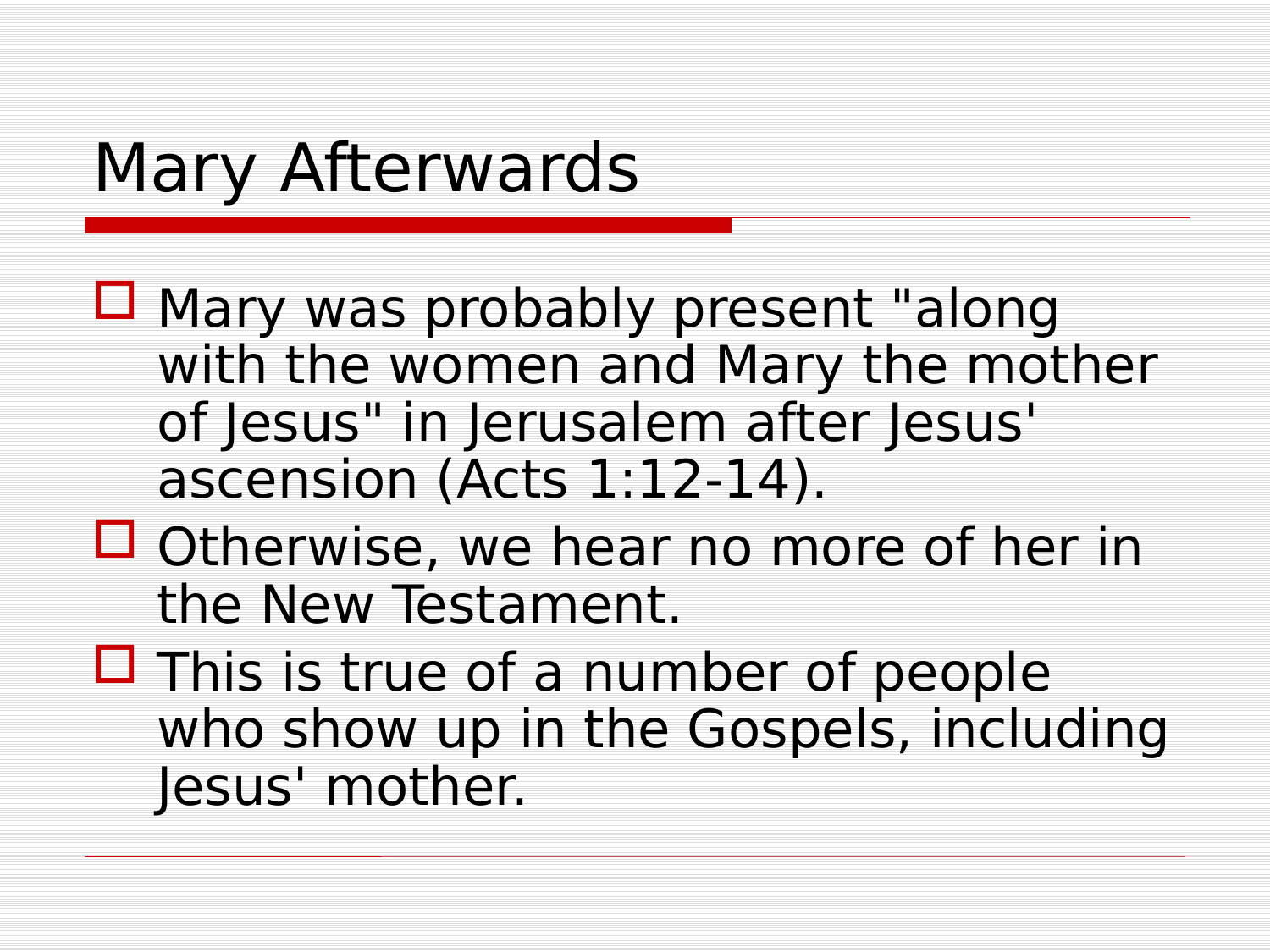

# Mary Afterwards
Mary was probably present "along with the women and Mary the mother of Jesus" in Jerusalem after Jesus' ascension (Acts 1:12-14).
Otherwise, we hear no more of her in the New Testament.
This is true of a number of people who show up in the Gospels, including Jesus' mother.